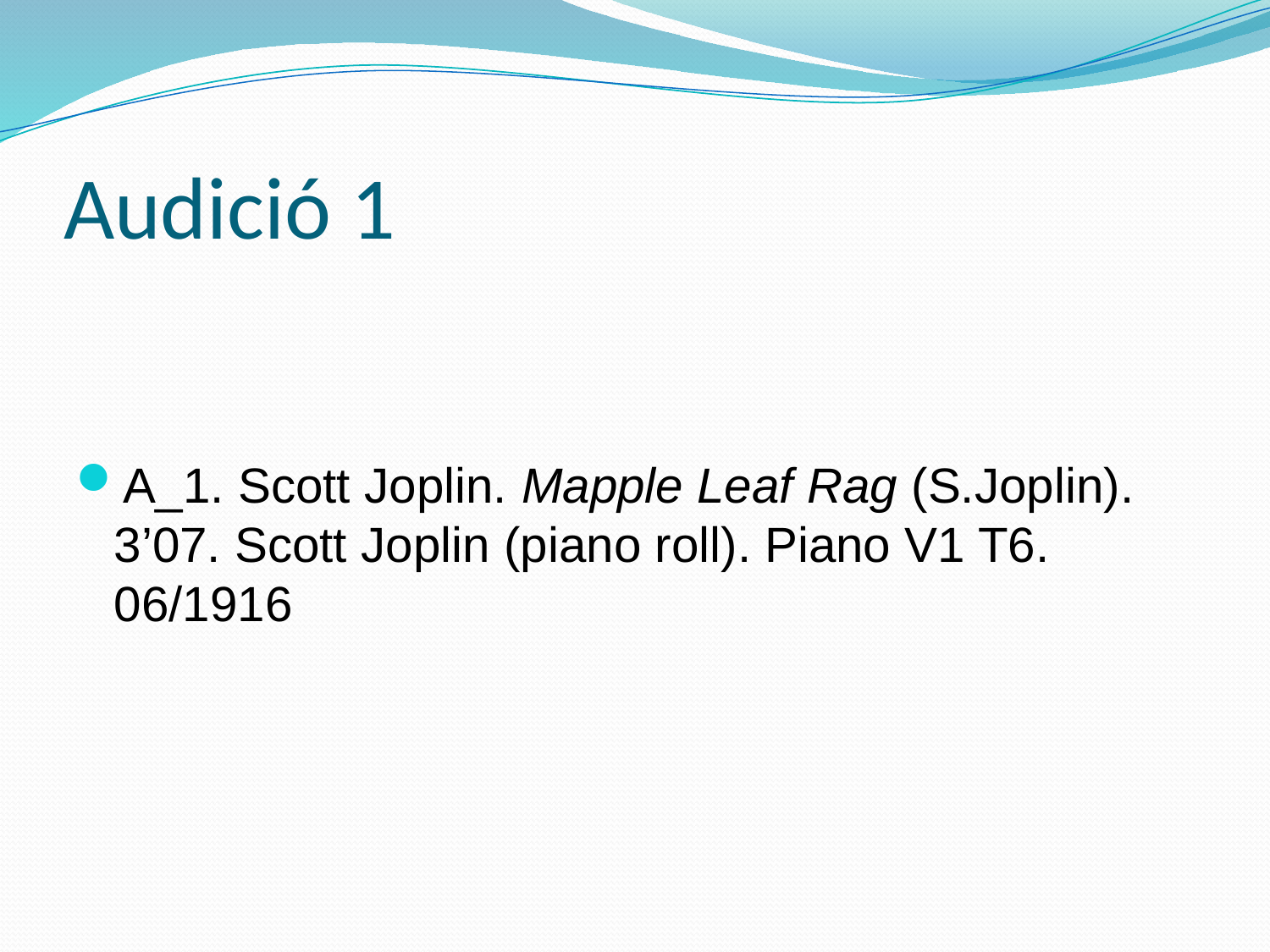

# Audició 1

A_1. Scott Joplin. Mapple Leaf Rag (S.Joplin). 3’07. Scott Joplin (piano roll). Piano V1 T6. 06/1916